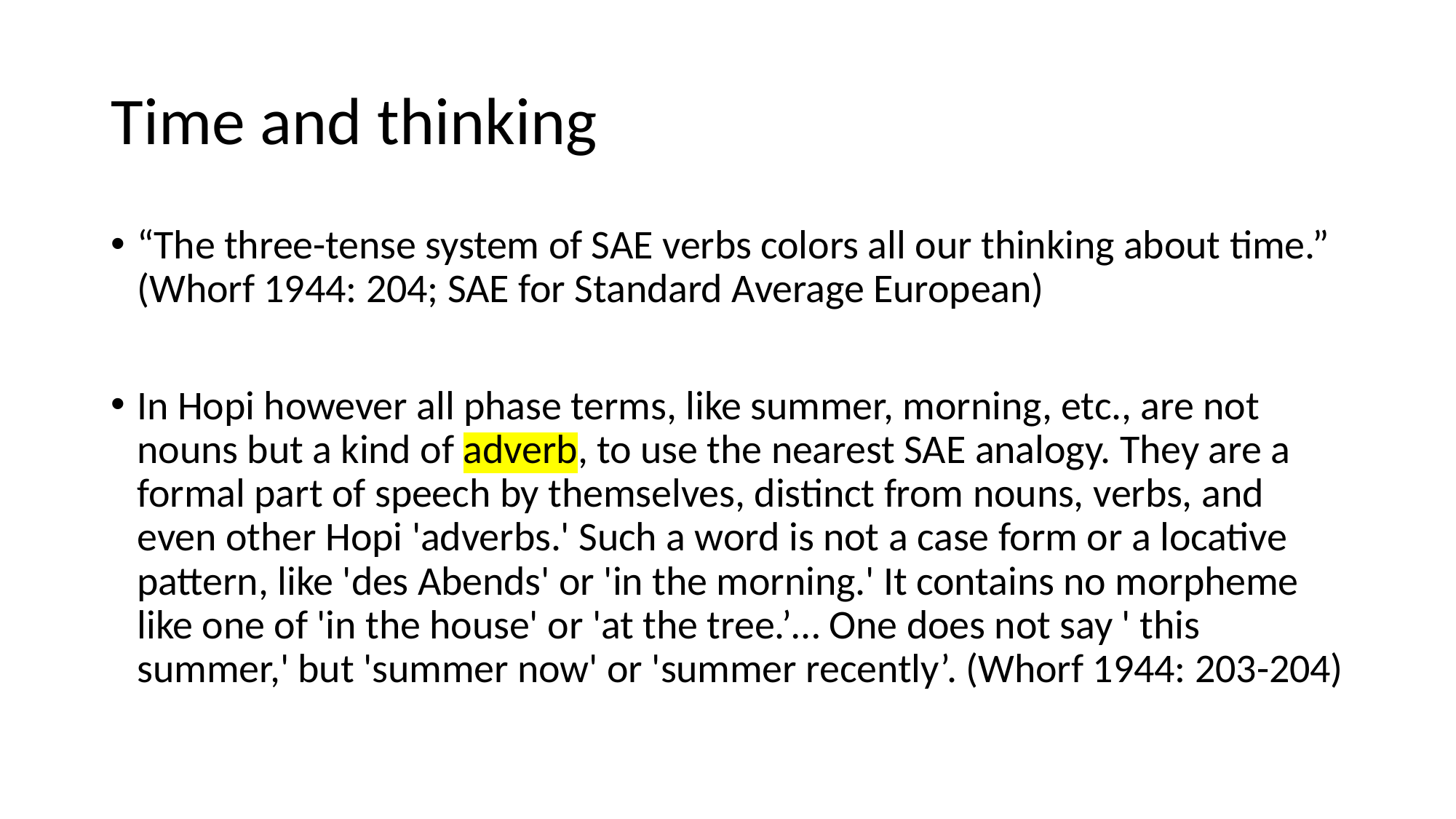

# Time and thinking
“The three-tense system of SAE verbs colors all our thinking about time.” (Whorf 1944: 204; SAE for Standard Average European)

In Hopi however all phase terms, like summer, morning, etc., are not nouns but a kind of adverb, to use the nearest SAE analogy. They are a formal part of speech by themselves, distinct from nouns, verbs, and even other Hopi 'adverbs.' Such a word is not a case form or a locative pattern, like 'des Abends' or 'in the morning.' It contains no morpheme like one of 'in the house' or 'at the tree.’… One does not say ' this summer,' but 'summer now' or 'summer recently’. (Whorf 1944: 203-204)